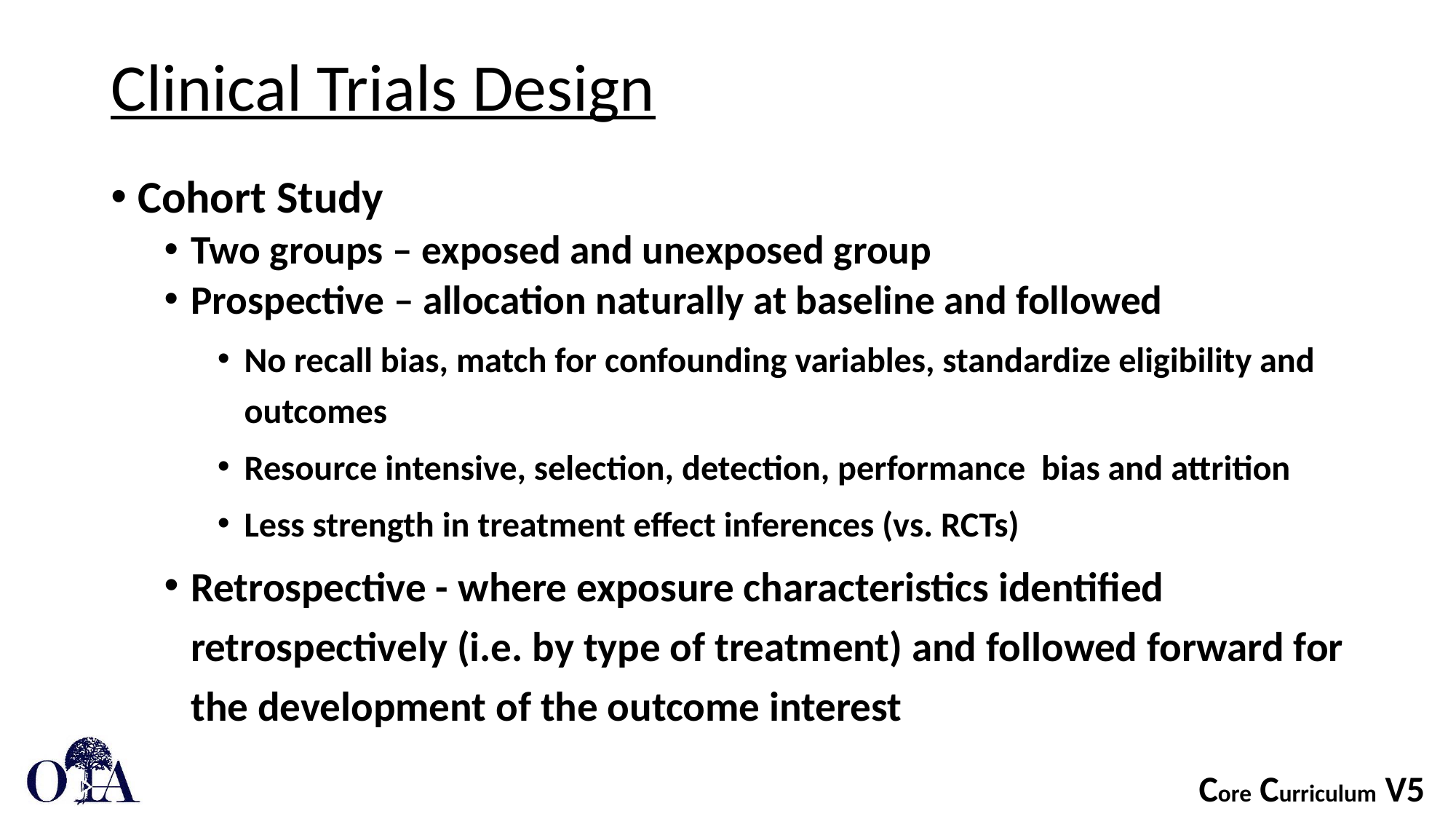

# Clinical Trials Design
Cohort Study
Two groups – exposed and unexposed group
Prospective – allocation naturally at baseline and followed
No recall bias, match for confounding variables, standardize eligibility and outcomes
Resource intensive, selection, detection, performance  bias and attrition
Less strength in treatment effect inferences (vs. RCTs)
Retrospective - where exposure characteristics identified retrospectively (i.e. by type of treatment) and followed forward for the development of the outcome interest